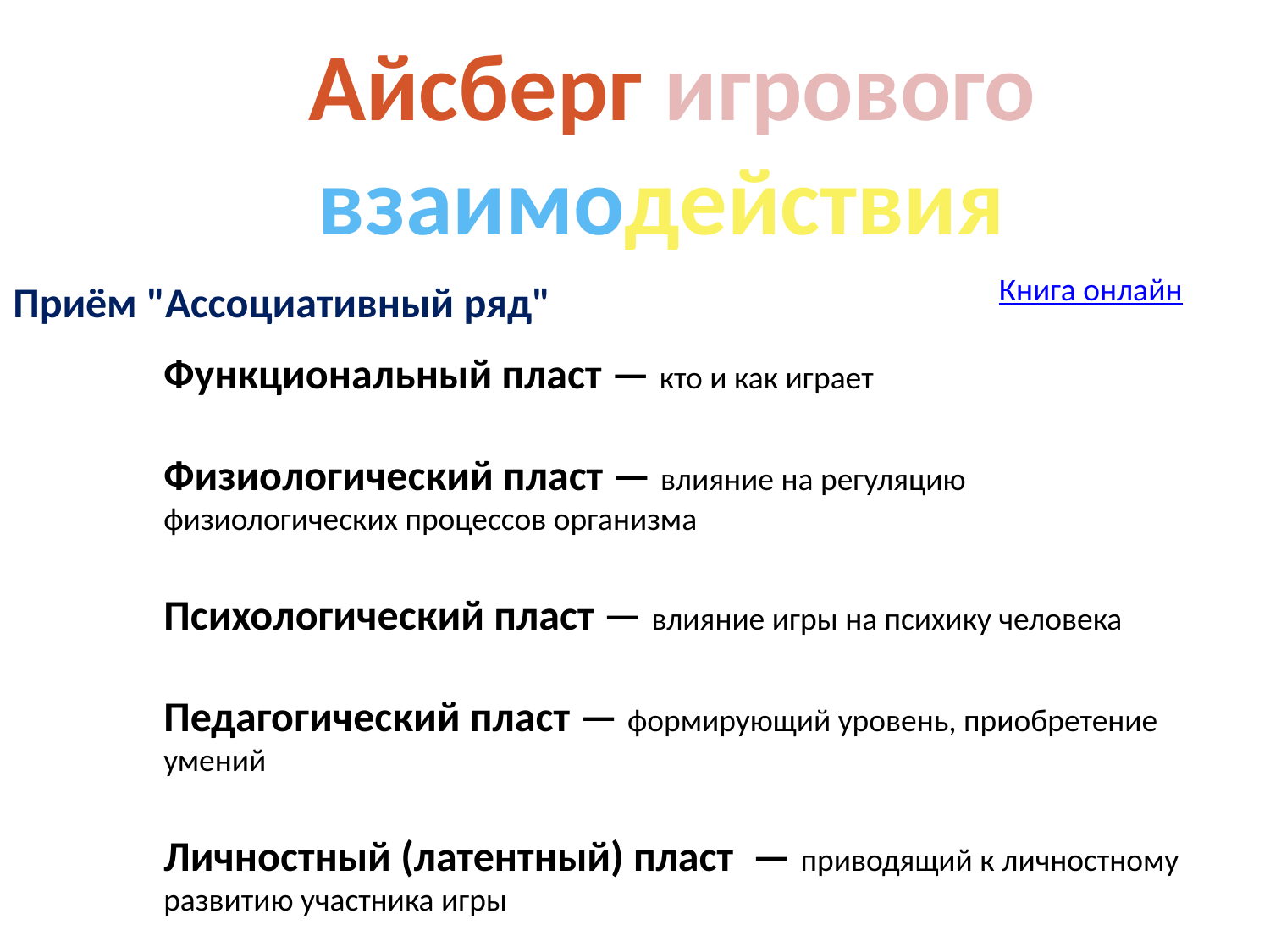

Айсберг игрового взаимодействия
Книга онлайн
Приём "Ассоциативный ряд"
Функциональный пласт — кто и как играет

Физиологический пласт — влияние на регуляцию физиологических процессов организма

Психологический пласт — влияние игры на психику человека

Педагогический пласт — формирующий уровень, приобретение умений

Личностный (латентный) пласт  — приводящий к личностному развитию участника игры